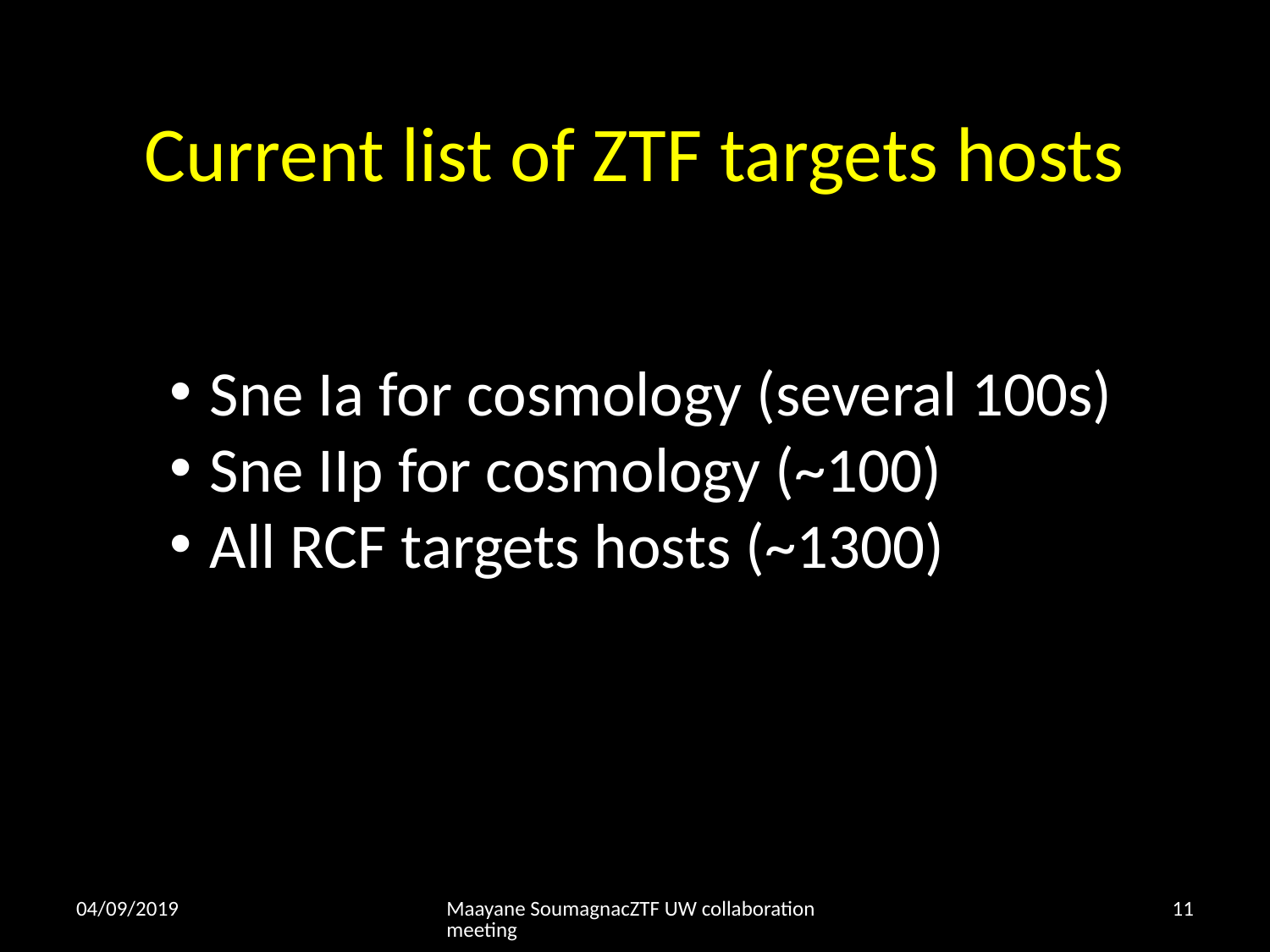

# Current list of ZTF targets hosts
Sne Ia for cosmology (several 100s)
Sne IIp for cosmology (~100)
All RCF targets hosts (~1300)

04/09/2019
Maayane Soumagnac
ZTF UW collaboration meeting
11